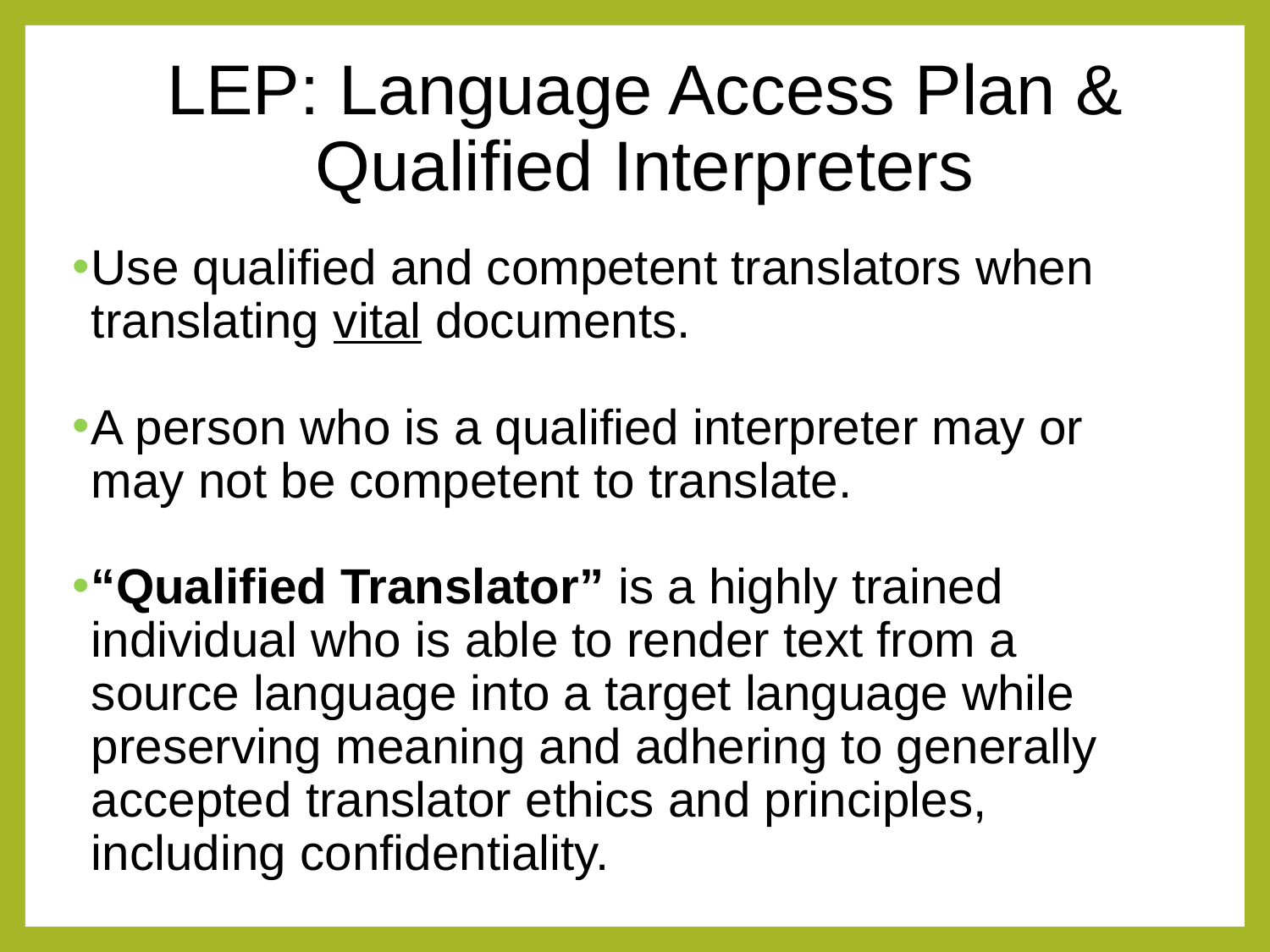

# LEP: Language Access Plan & Qualified Interpreters
Use qualified and competent translators when translating vital documents.
A person who is a qualified interpreter may or may not be competent to translate.
“Qualified Translator” is a highly trained individual who is able to render text from a source language into a target language while preserving meaning and adhering to generally accepted translator ethics and principles, including confidentiality.